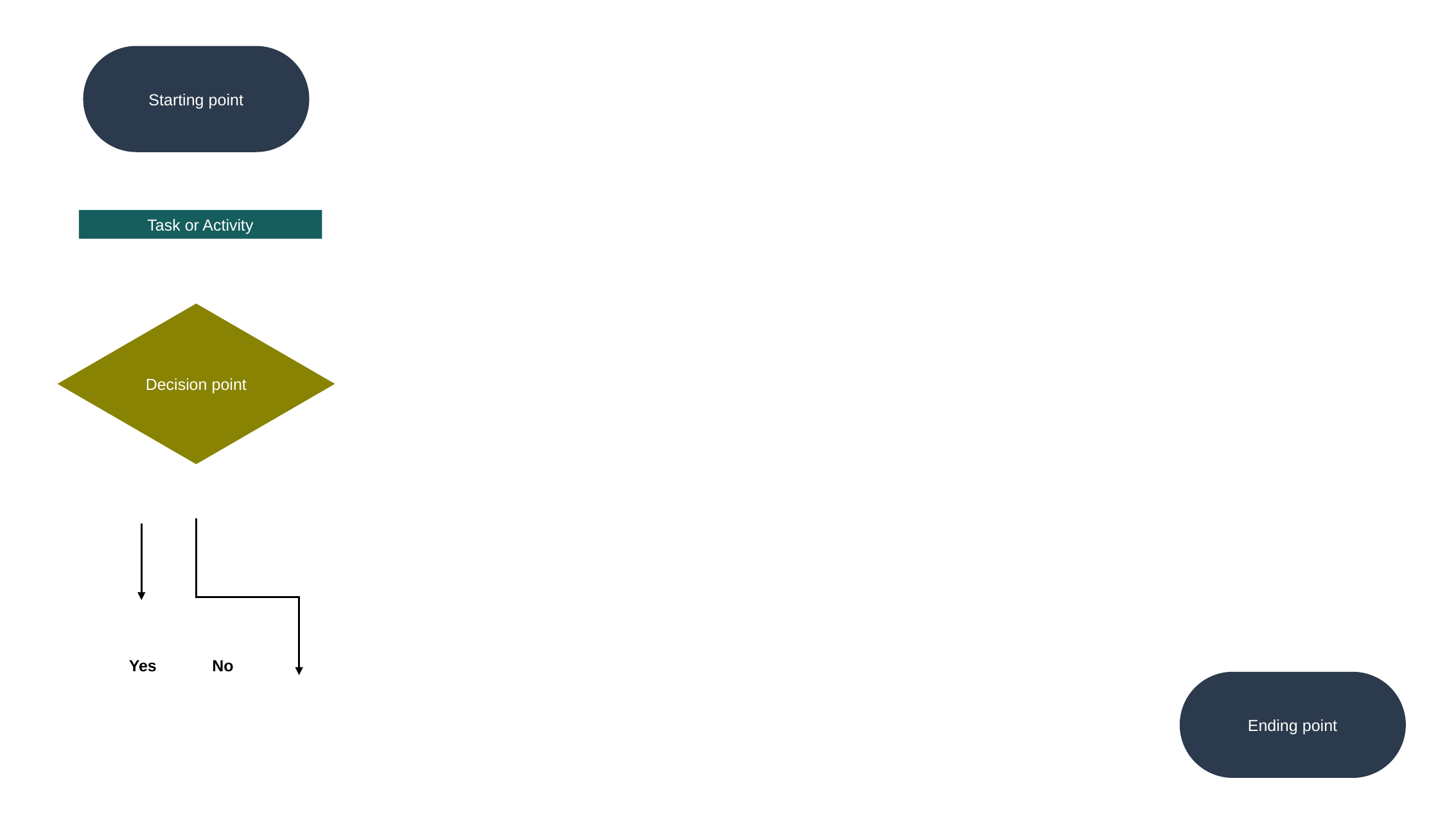

Starting/ending point
Starting point
Task or Activity
Task or Activity
Decision point
Decision point
Yes
No
Yes
No
Ending point